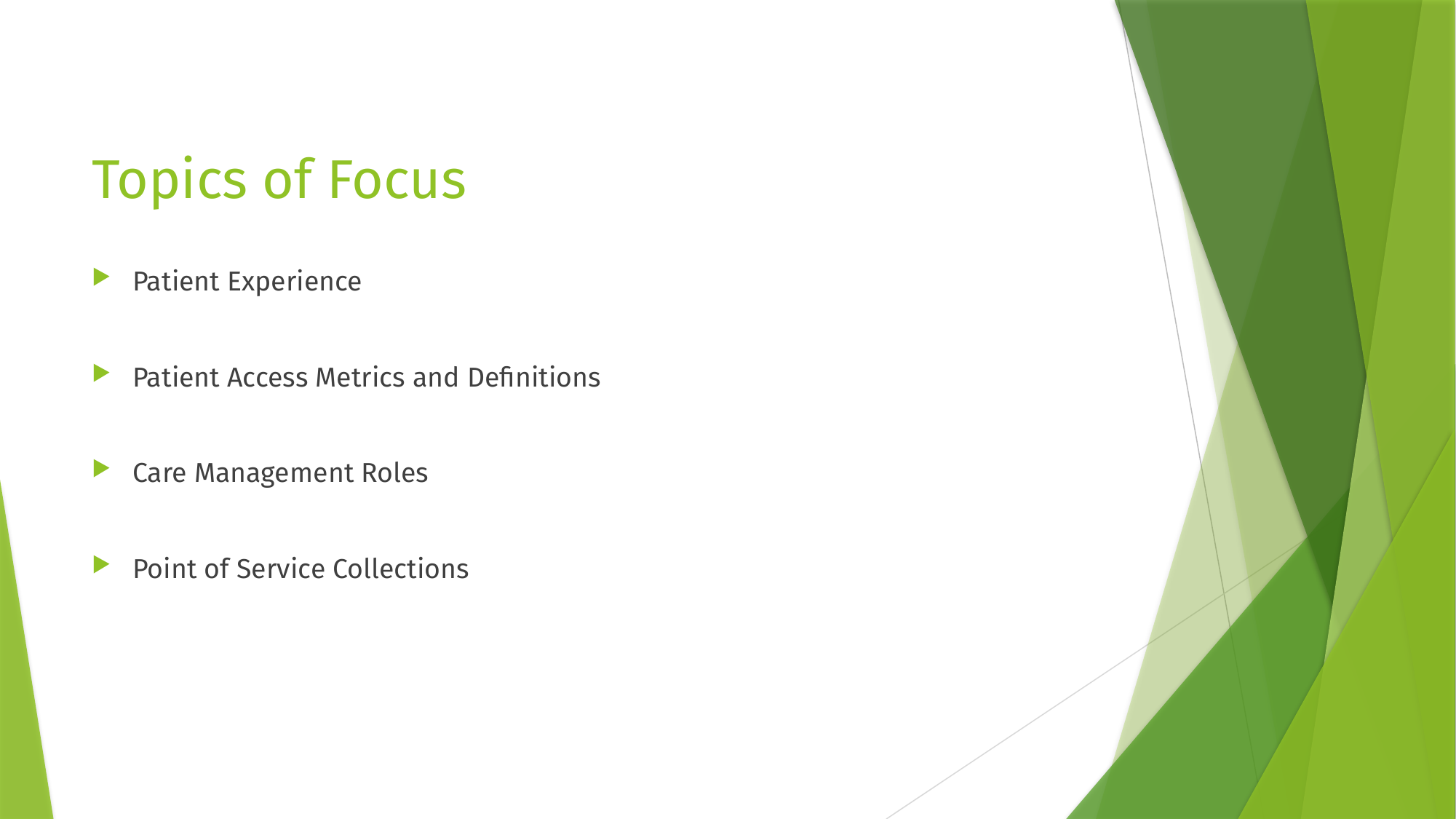

# Topics of Focus
Patient Experience

Patient Access Metrics and Definitions

Care Management Roles

Point of Service Collections